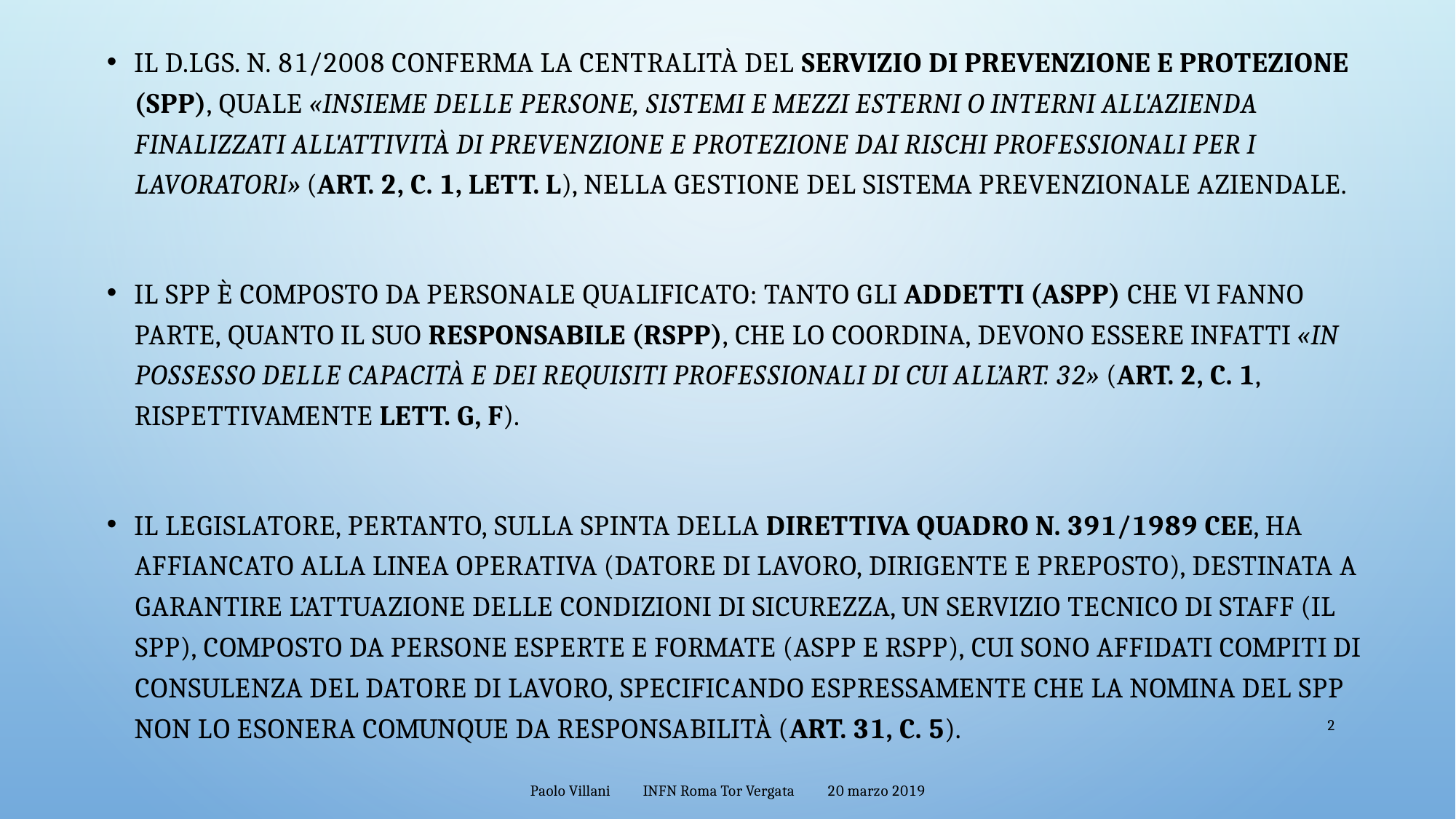

Il d.lgs. n. 81/2008 conferma la centralità del servizio di prevenzione e protezione (SPP), quale «insieme delle persone, sistemi e mezzi esterni o interni all'azienda finalizzati all'attività di prevenzione e protezione dai rischi professionali per i lavoratori» (art. 2, c. 1, lett. l), nella gestione del sistema prevenzionale aziendale.

Il SPP è composto da personale qualificato: tanto gli addetti (ASPP) che vi fanno parte, quanto il suo Responsabile (RSPP), che lo coordina, devono essere infatti «in possesso delle capacità e dei requisiti professionali di cui all’art. 32» (art. 2, c. 1, rispettivamente lett. g, f).

Il legislatore, pertanto, sulla spinta della direttiva quadro n. 391/1989 CEE, ha affiancato alla linea operativa (DATORE DI LAVORO, dirigente e preposto), destinata a garantire l’attuazione delle condizioni di sicurezza, un servizio tecnico di staff (il SPP), composto da persone esperte e formate (ASPP e RSPP), cui sono affidati compiti di consulenza del DATORE DI LAVORO, specificando espressamente che la nomina del SPP non lo esonera comunque da responsabilità (art. 31, c. 5).

2
Paolo Villani          INFN Roma Tor Vergata          20 marzo 2019